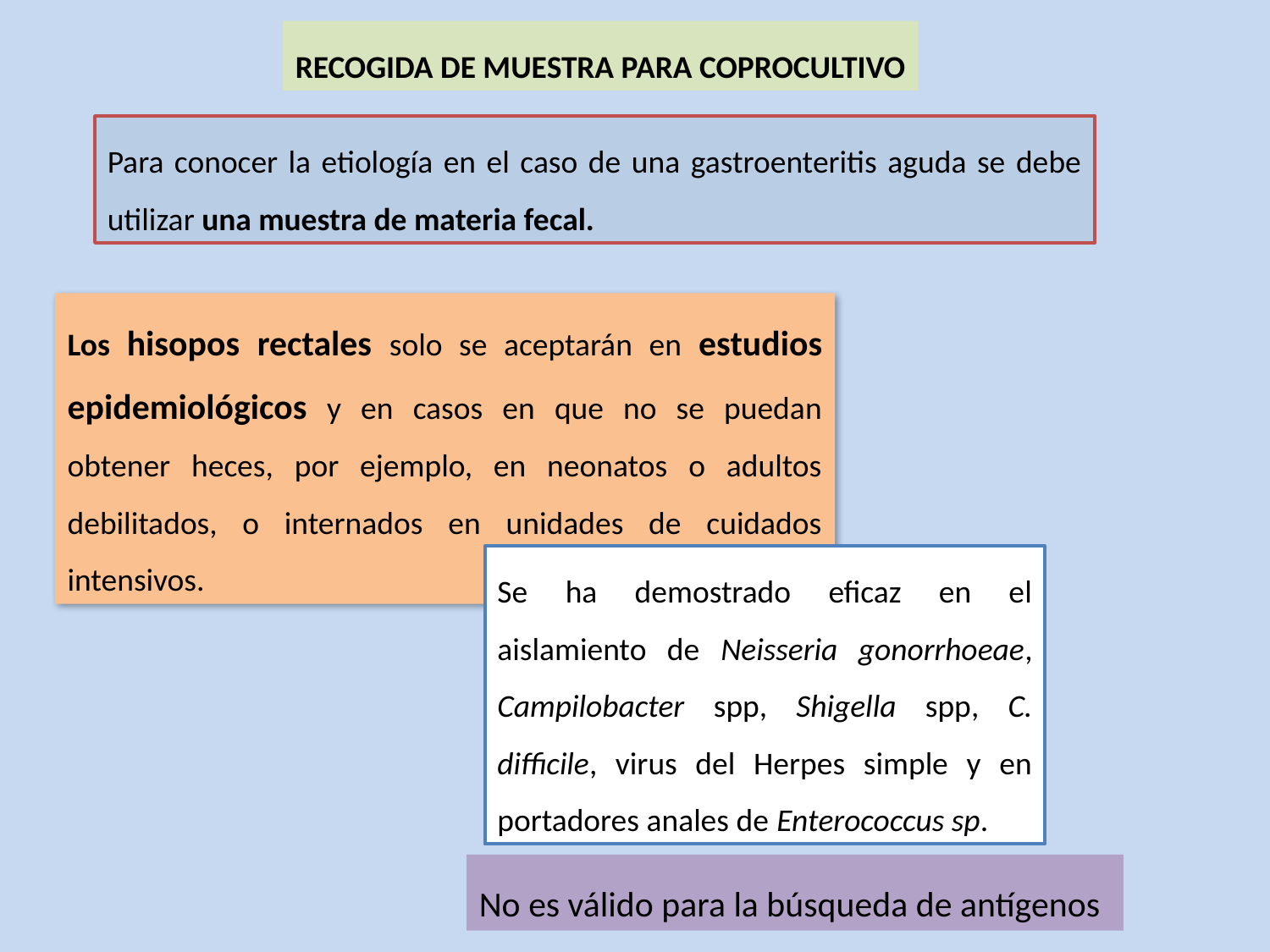

RECOGIDA DE MUESTRA PARA COPROCULTIVO
Para conocer la etiología en el caso de una gastroenteritis aguda se debe utilizar una muestra de materia fecal.
Los hisopos rectales solo se aceptarán en estudios epidemiológicos y en casos en que no se puedan obtener heces, por ejemplo, en neonatos o adultos debilitados, o internados en unidades de cuidados intensivos.
Se ha demostrado eficaz en el aislamiento de Neisseria gonorrhoeae, Campilobacter spp, Shigella spp, C. difficile, virus del Herpes simple y en portadores anales de Enterococcus sp.
No es válido para la búsqueda de antígenos